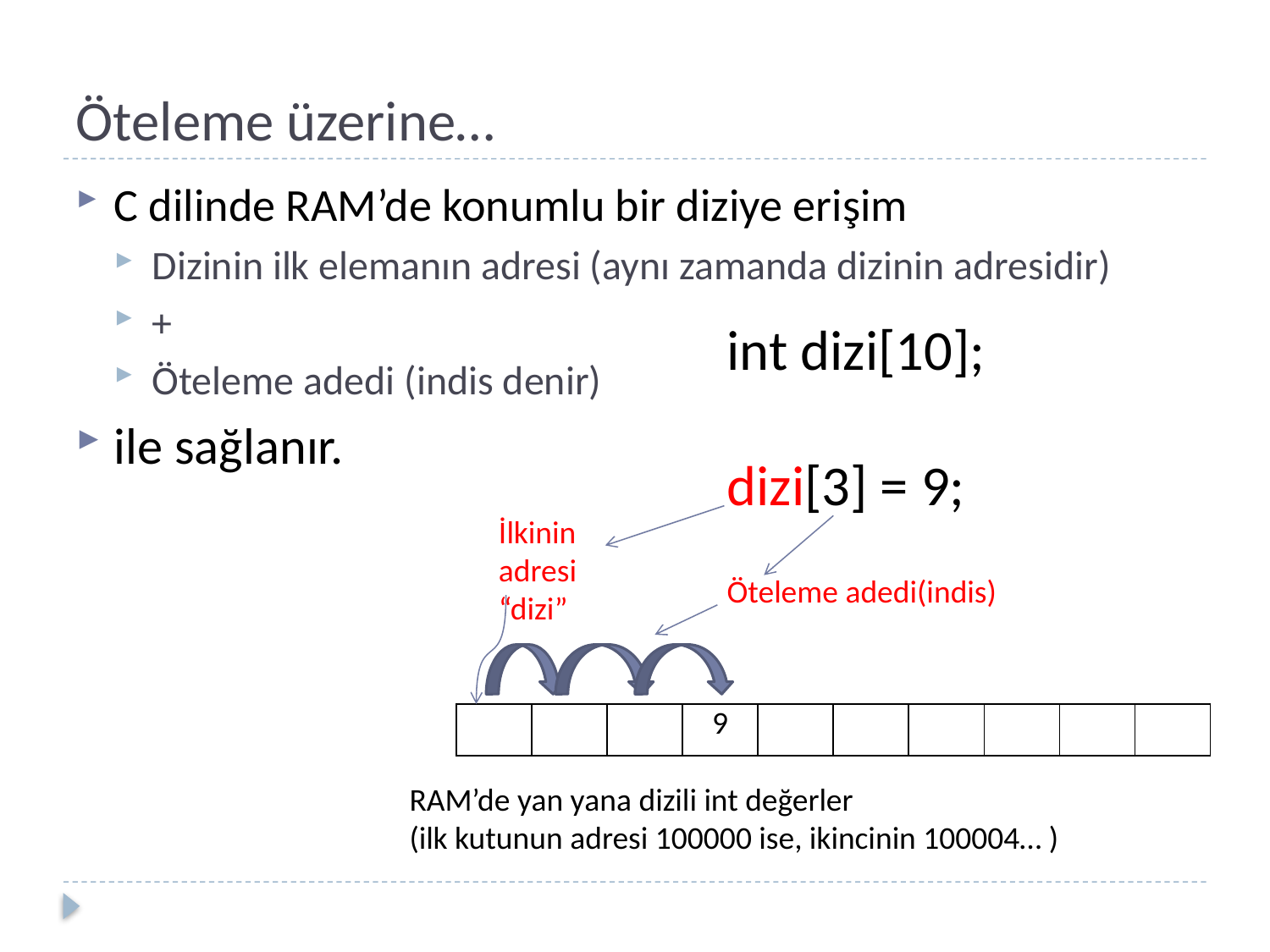

# Öteleme üzerine…
C dilinde RAM’de konumlu bir diziye erişim
Dizinin ilk elemanın adresi (aynı zamanda dizinin adresidir)
+
Öteleme adedi (indis denir)
ile sağlanır.
int dizi[10];

dizi[3] = 9;
İlkinin adresi “dizi”
Öteleme adedi(indis)

|  |  |  | 9 |  |  |  |  |  |  |
| --- | --- | --- | --- | --- | --- | --- | --- | --- | --- |
RAM’de yan yana dizili int değerler
(ilk kutunun adresi 100000 ise, ikincinin 100004… )